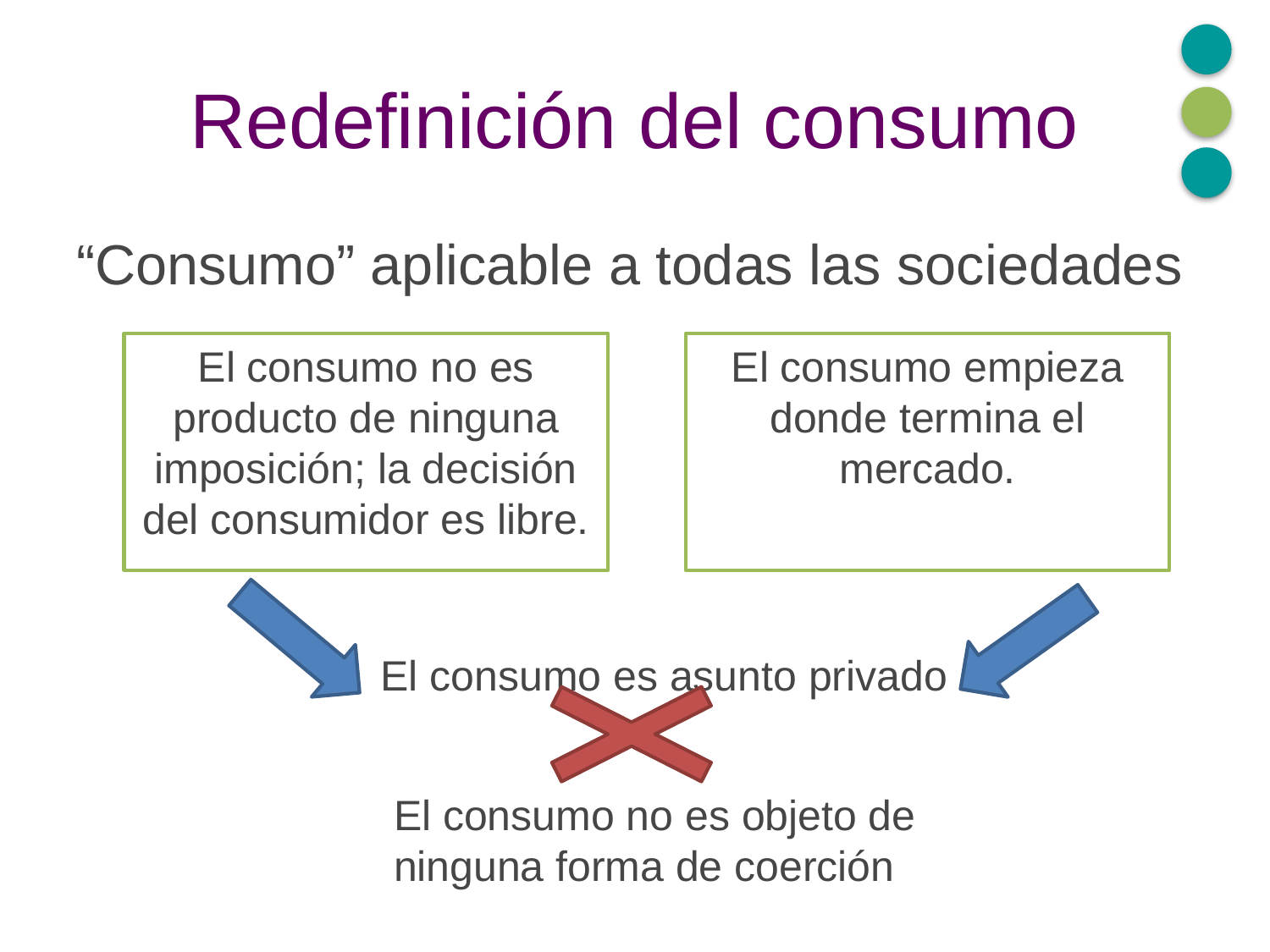

# Redefinición del consumo
“Consumo” aplicable a todas las sociedades

El consumo no es producto de ninguna imposición; la decisión del consumidor es libre.

El consumo empieza donde termina el mercado.

El consumo es asunto privado

El consumo no es objeto de ninguna forma de coerción